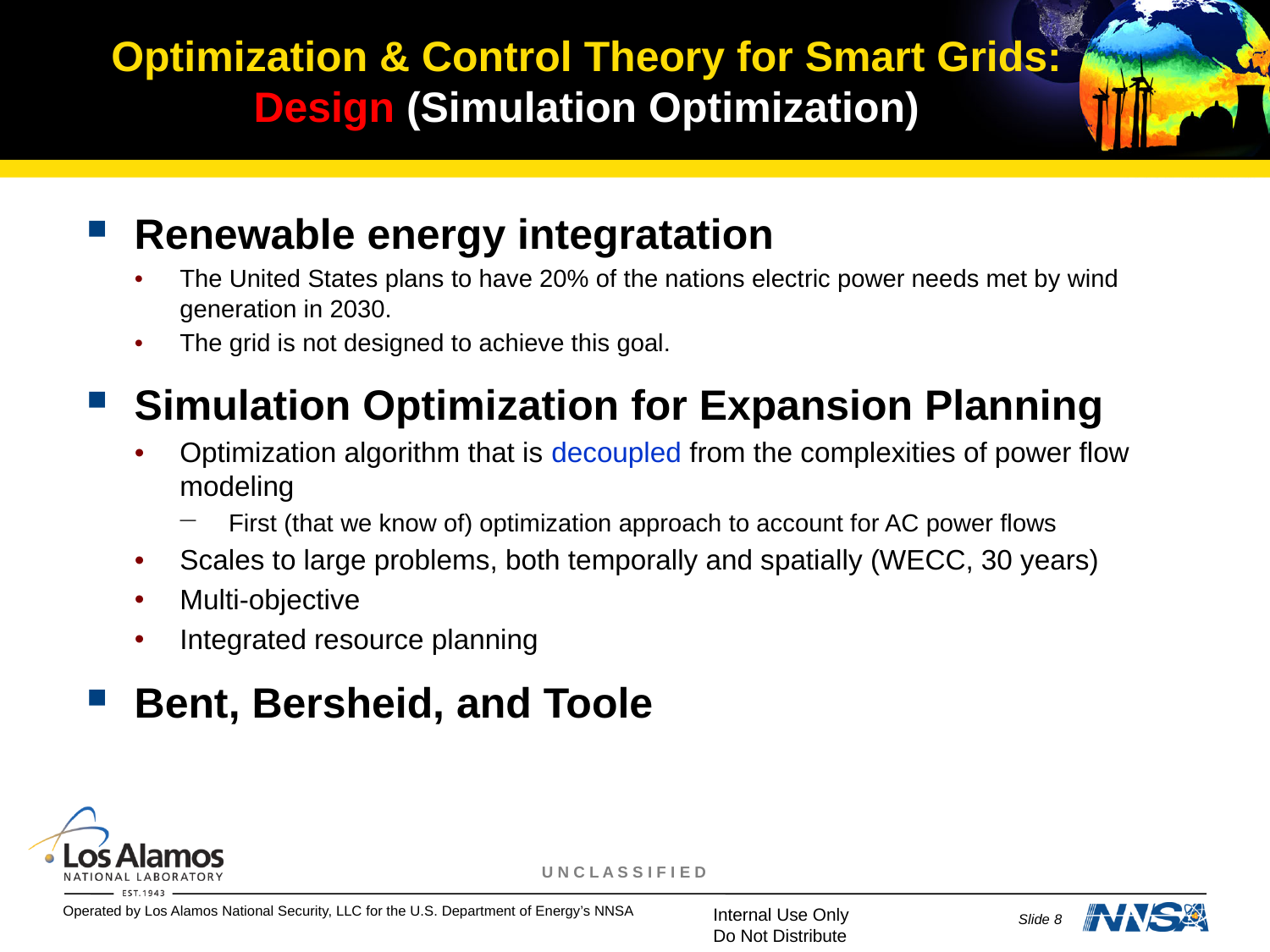

# Optimization & Control Theory for Smart Grids: Design (Simulation Optimization)
Renewable energy integratation
The United States plans to have 20% of the nations electric power needs met by wind generation in 2030.
The grid is not designed to achieve this goal.
Simulation Optimization for Expansion Planning
Optimization algorithm that is decoupled from the complexities of power flow modeling
First (that we know of) optimization approach to account for AC power flows
Scales to large problems, both temporally and spatially (WECC, 30 years)
Multi-objective
Integrated resource planning
Bent, Bersheid, and Toole

Slide 8